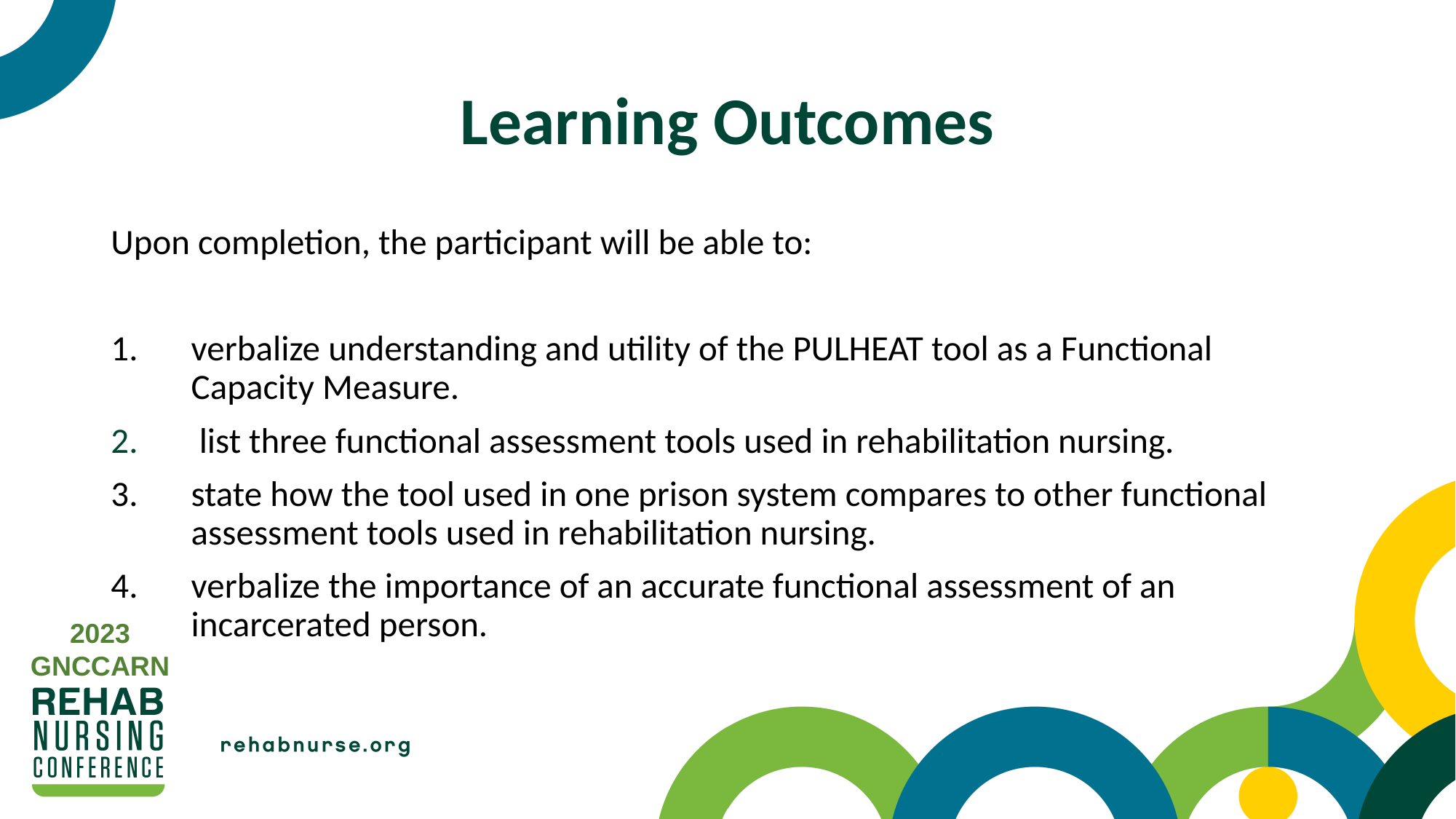

# Learning Outcomes
Upon completion, the participant will be able to:

verbalize understanding and utility of the PULHEAT tool as a Functional Capacity Measure.
 list three functional assessment tools used in rehabilitation nursing.
state how the tool used in one prison system compares to other functional assessment tools used in rehabilitation nursing.
verbalize the importance of an accurate functional assessment of an incarcerated person.
2023
GNCCARN